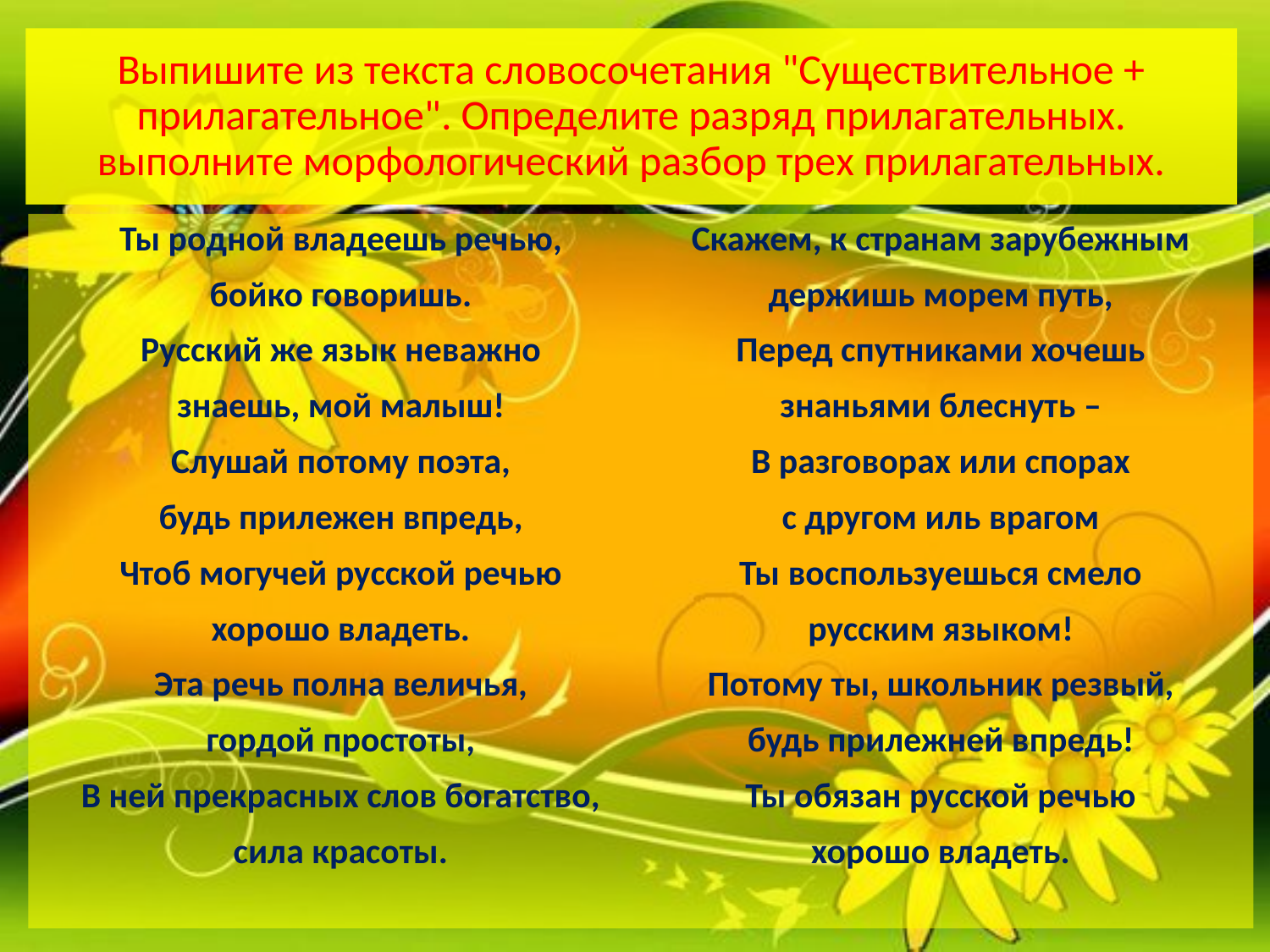

# Выпишите из текста словосочетания "Существительное + прилагательное". Определите разряд прилагательных. выполните морфологический разбор трех прилагательных.
Ты родной владеешь речью,
бойко говоришь.
Русский же язык неважно
знаешь, мой малыш!
Слушай потому поэта,
будь прилежен впредь,
Чтоб могучей русской речью
хорошо владеть.
Эта речь полна величья,
гордой простоты,
В ней прекрасных слов богатство,
сила красоты.
Скажем, к странам зарубежным
держишь морем путь,
Перед спутниками хочешь
знаньями блеснуть –
В разговорах или спорах
с другом иль врагом
Ты воспользуешься смело
русским языком!
Потому ты, школьник резвый,
будь прилежней впредь!
Ты обязан русской речью
хорошо владеть.